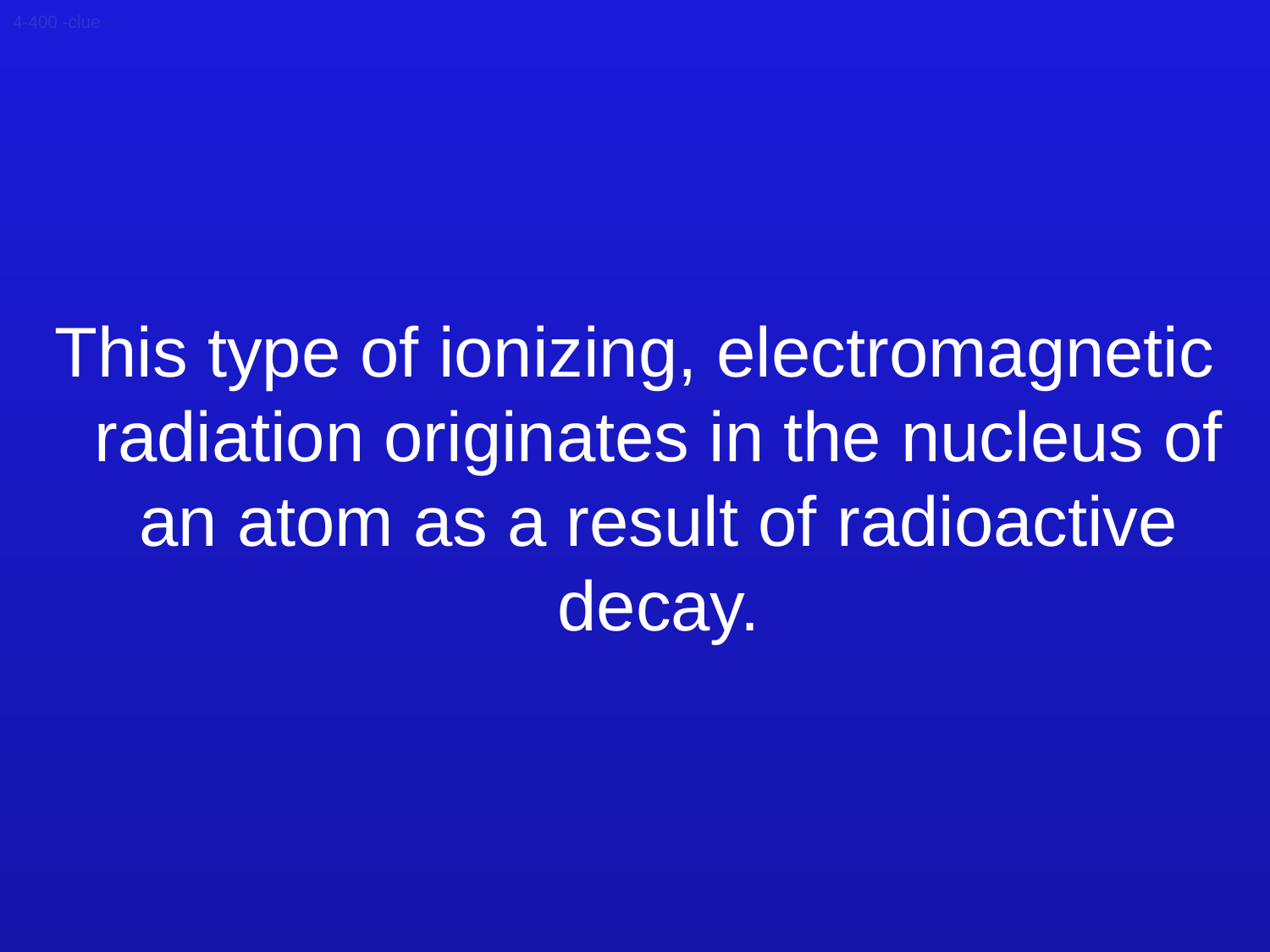

4-400 -clue
This type of ionizing, electromagnetic radiation originates in the nucleus of an atom as a result of radioactive decay.